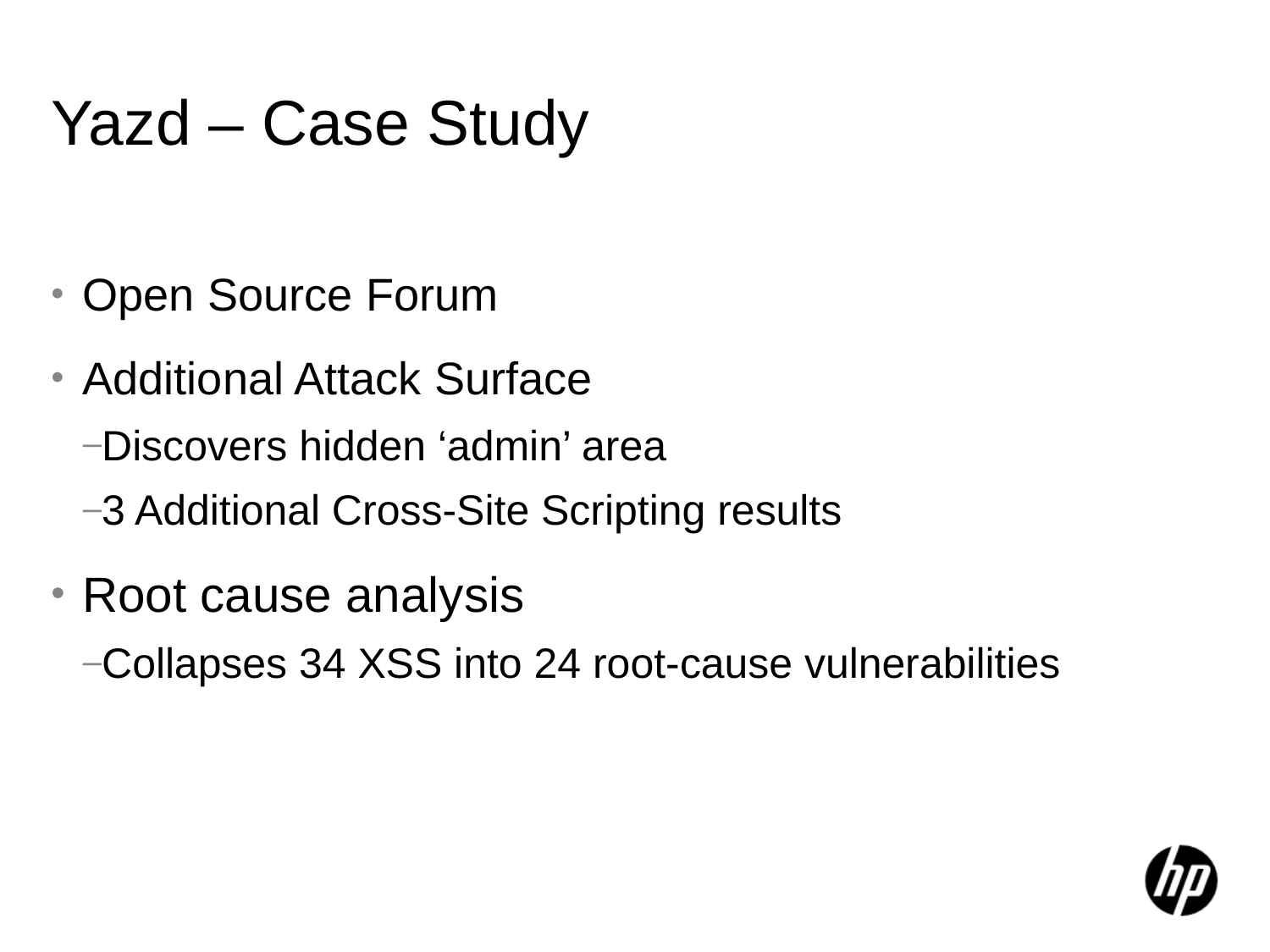

# Yazd – Case Study
Open Source Forum
Additional Attack Surface
Discovers hidden ‘admin’ area
3 Additional Cross-Site Scripting results
Root cause analysis
Collapses 34 XSS into 24 root-cause vulnerabilities